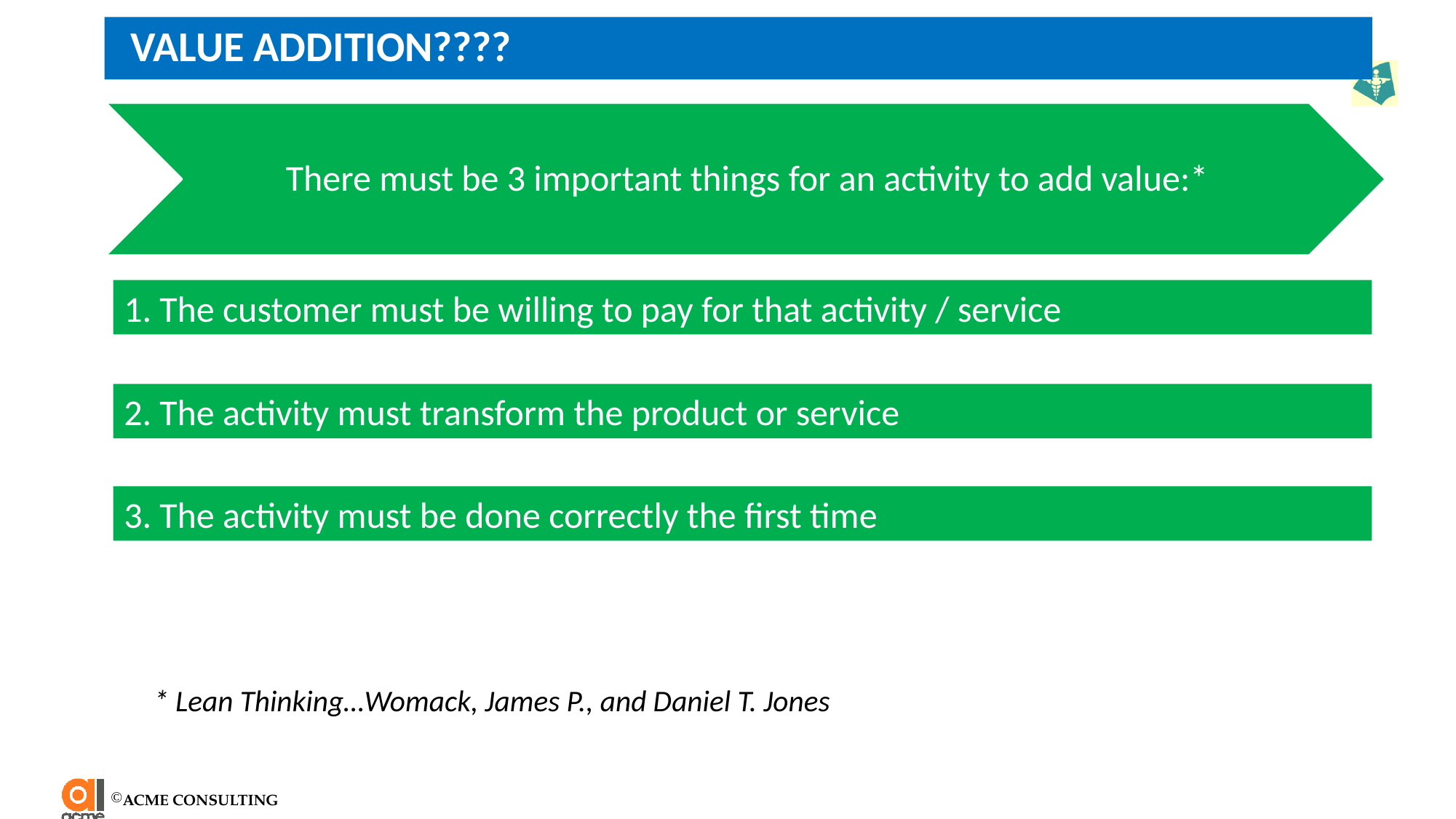

VALUE ADDITION????
There must be 3 important things for an activity to add value:*
1. The customer must be willing to pay for that activity / service
2. The activity must transform the product or service
3. The activity must be done correctly the first time
* Lean Thinking…Womack, James P., and Daniel T. Jones